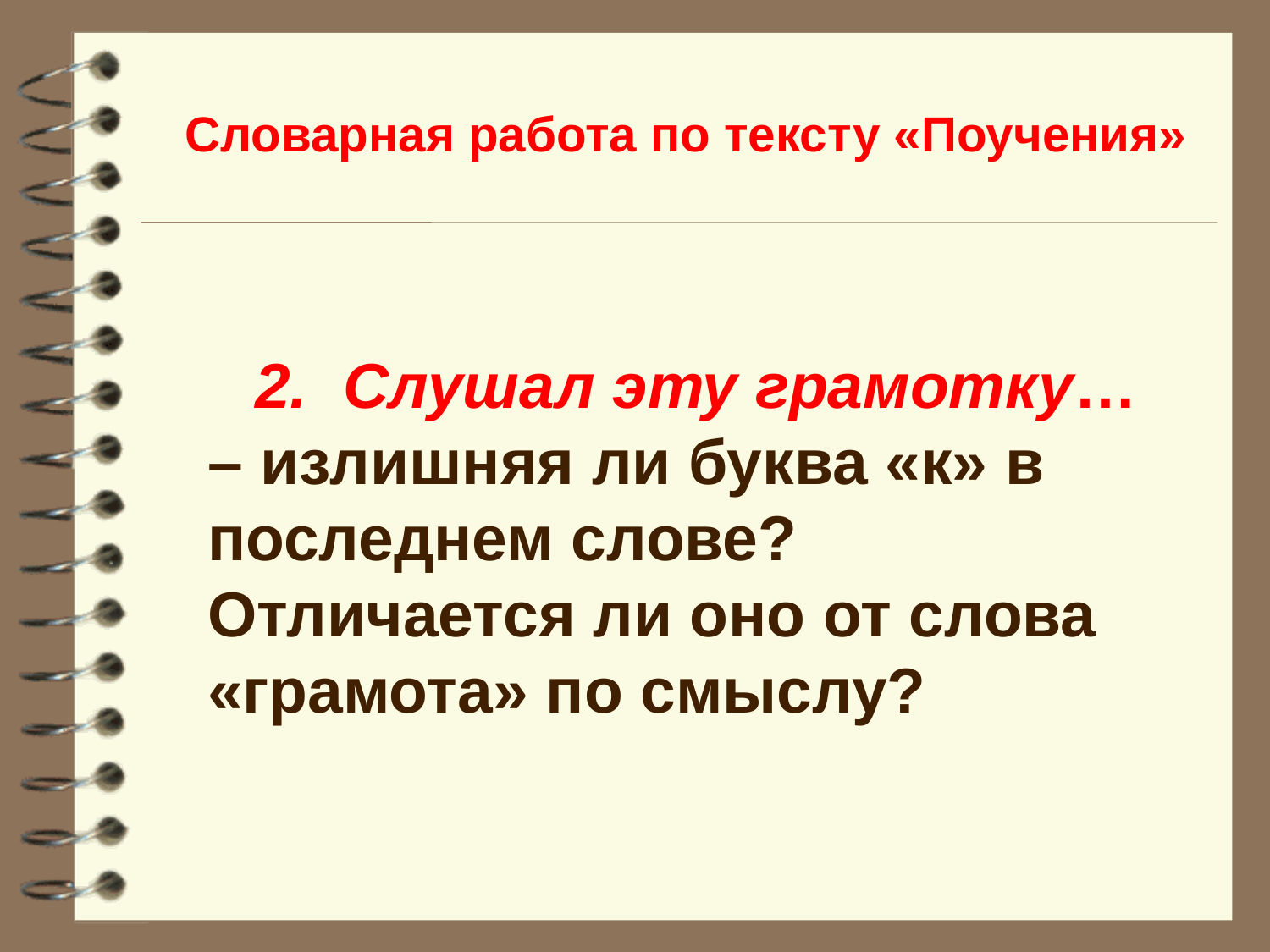

Словарная работа по тексту «Поучения»
2.  Слушал эту грамотку… – излишняя ли буква «к» в последнем слове? Отличается ли оно от слова «грамота» по смыслу?